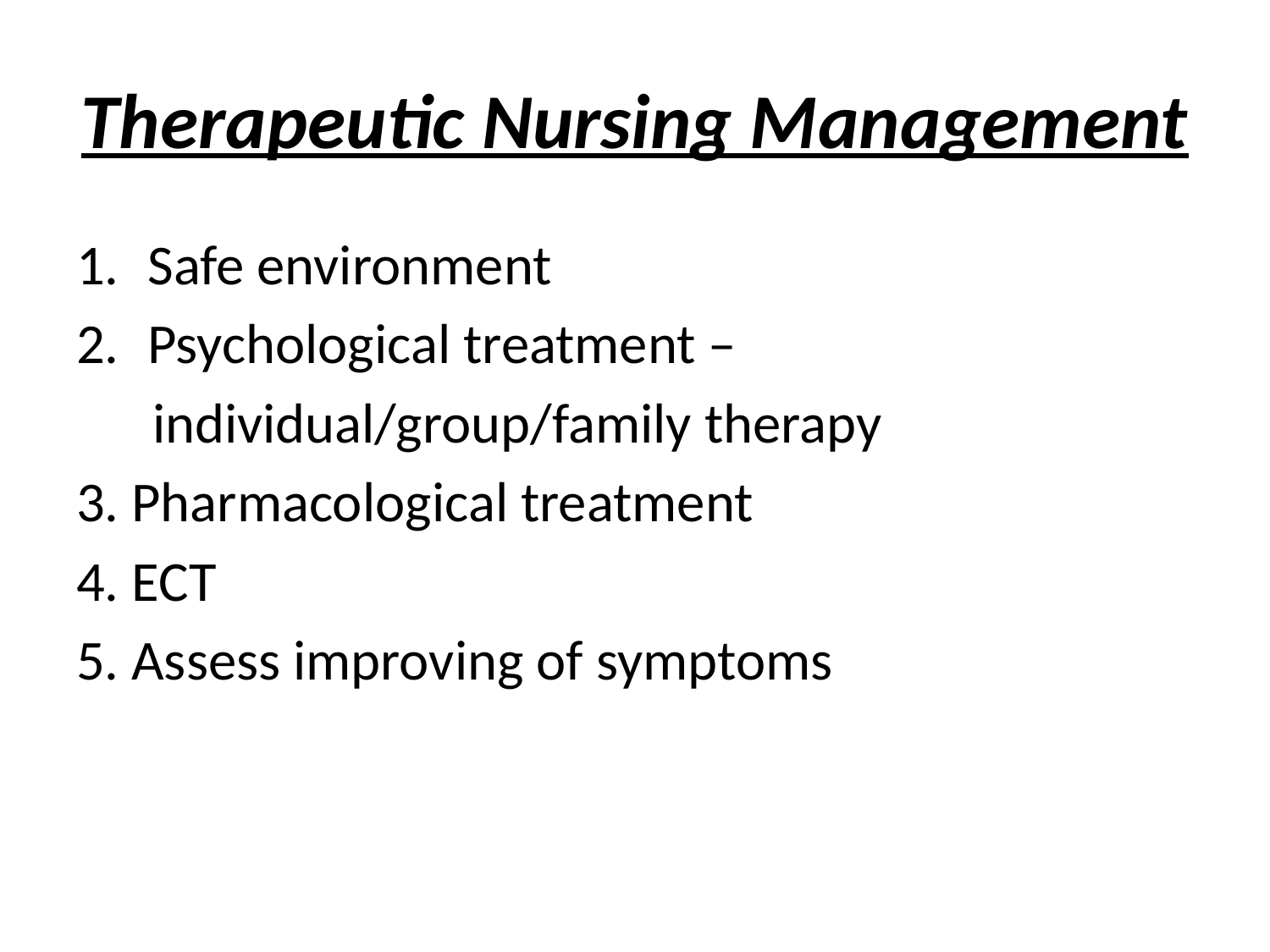

# Therapeutic Nursing Management
Safe environment
Psychological treatment –
      individual/group/family therapy
3. Pharmacological treatment
4. ECT
5. Assess improving of symptoms